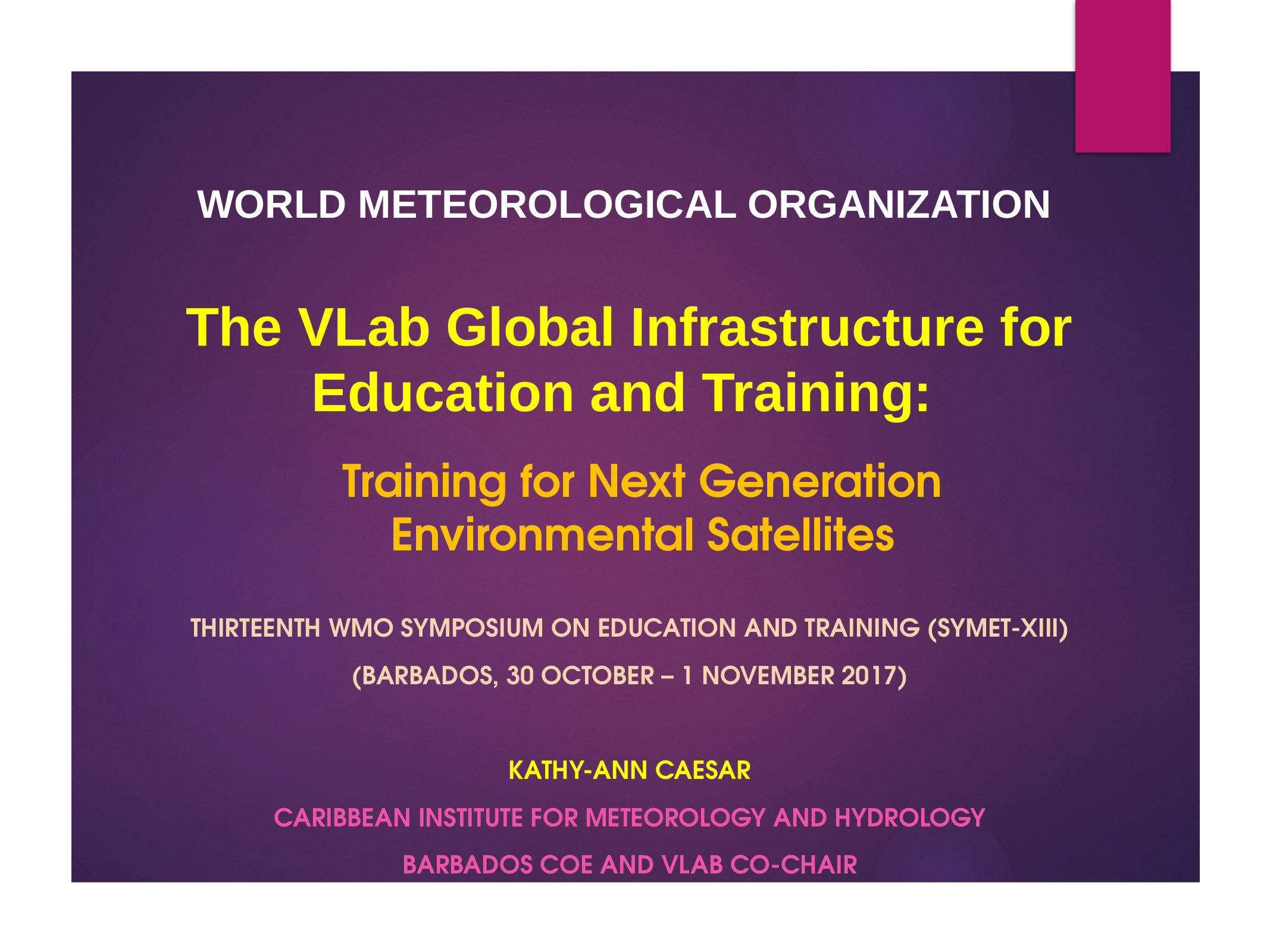

WORLD METEOROLOGICAL ORGANIZATION

The VLab Global Infrastructure for Education and Training:
# Training for Next Generation Environmental Satellites

Thirteenth WMO Symposium on Education and Training (SYMET-XIII)
(Barbados, 30 October – 1 November 2017)

Kathy-Ann Caesar
Caribbean institute for meteorology and hydrology
Barbados CoE and VLAB Co-chair